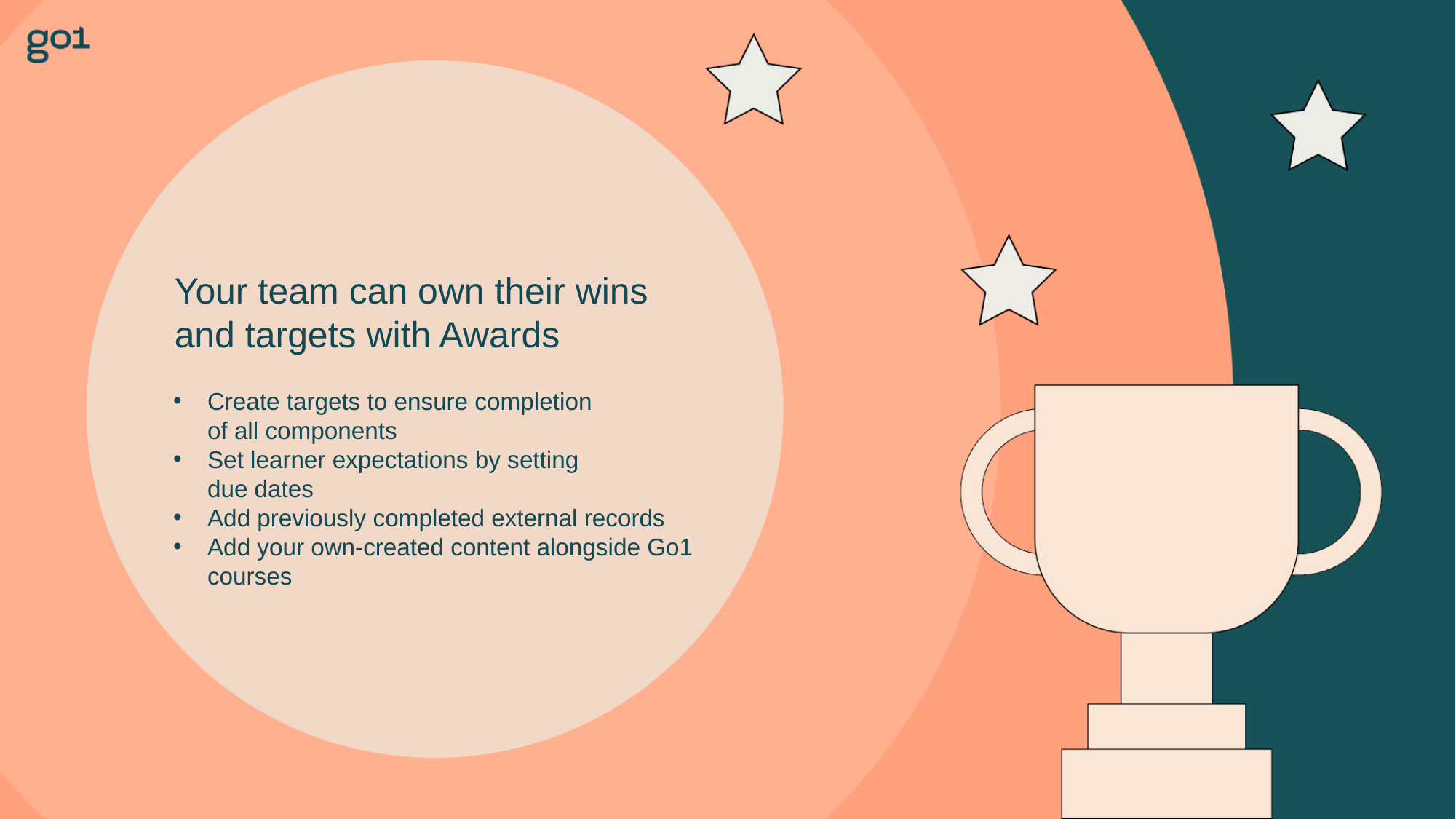

Your team can own their wins and targets with Awards
Create targets to ensure completion
of all components
Set learner expectations by setting
due dates
Add previously completed external records
Add your own-created content alongside Go1 courses